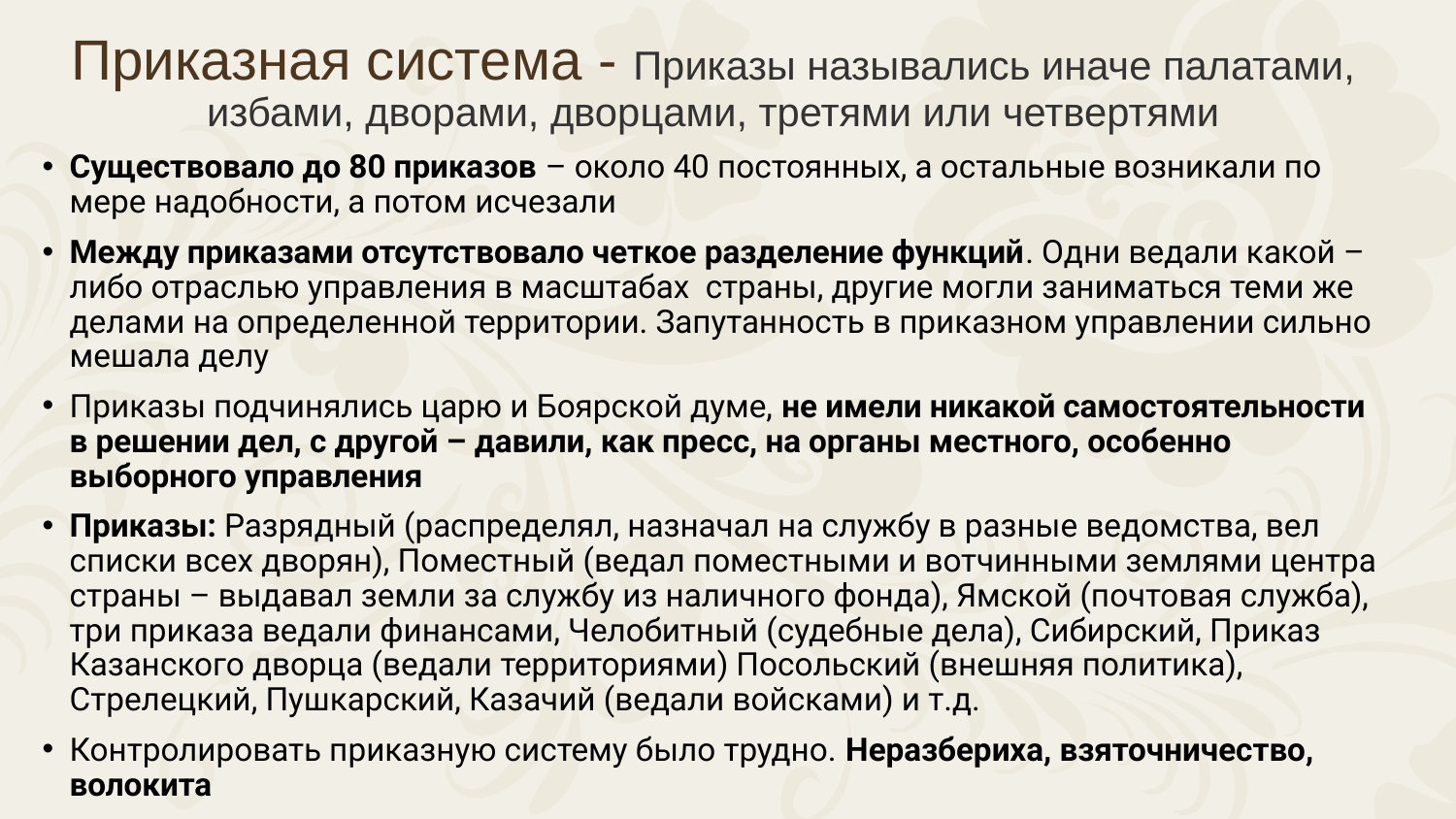

Приказная система - Приказы назывались иначе палатами, избами, дворами, дворцами, третями или четвертями
Существовало до 80 приказов – около 40 постоянных, а остальные возникали по мере надобности, а потом исчезали
Между приказами отсутствовало четкое разделение функций. Одни ведали какой – либо отраслью управления в масштабах  страны, другие могли заниматься теми же делами на определенной территории. Запутанность в приказном управлении сильно мешала делу
Приказы подчинялись царю и Боярской думе, не имели никакой самостоятельности в решении дел, с другой – давили, как пресс, на органы местного, особенно выборного управления
Приказы: Разрядный (распределял, назначал на службу в разные ведомства, вел списки всех дворян), Поместный (ведал поместными и вотчинными землями центра страны – выдавал земли за службу из наличного фонда), Ямской (почтовая служба), три приказа ведали финансами, Челобитный (судебные дела), Сибирский, Приказ Казанского дворца (ведали территориями) Посольский (внешняя политика), Стрелецкий, Пушкарский, Казачий (ведали войсками) и т.д.
Контролировать приказную систему было трудно. Неразбериха, взяточничество, волокита